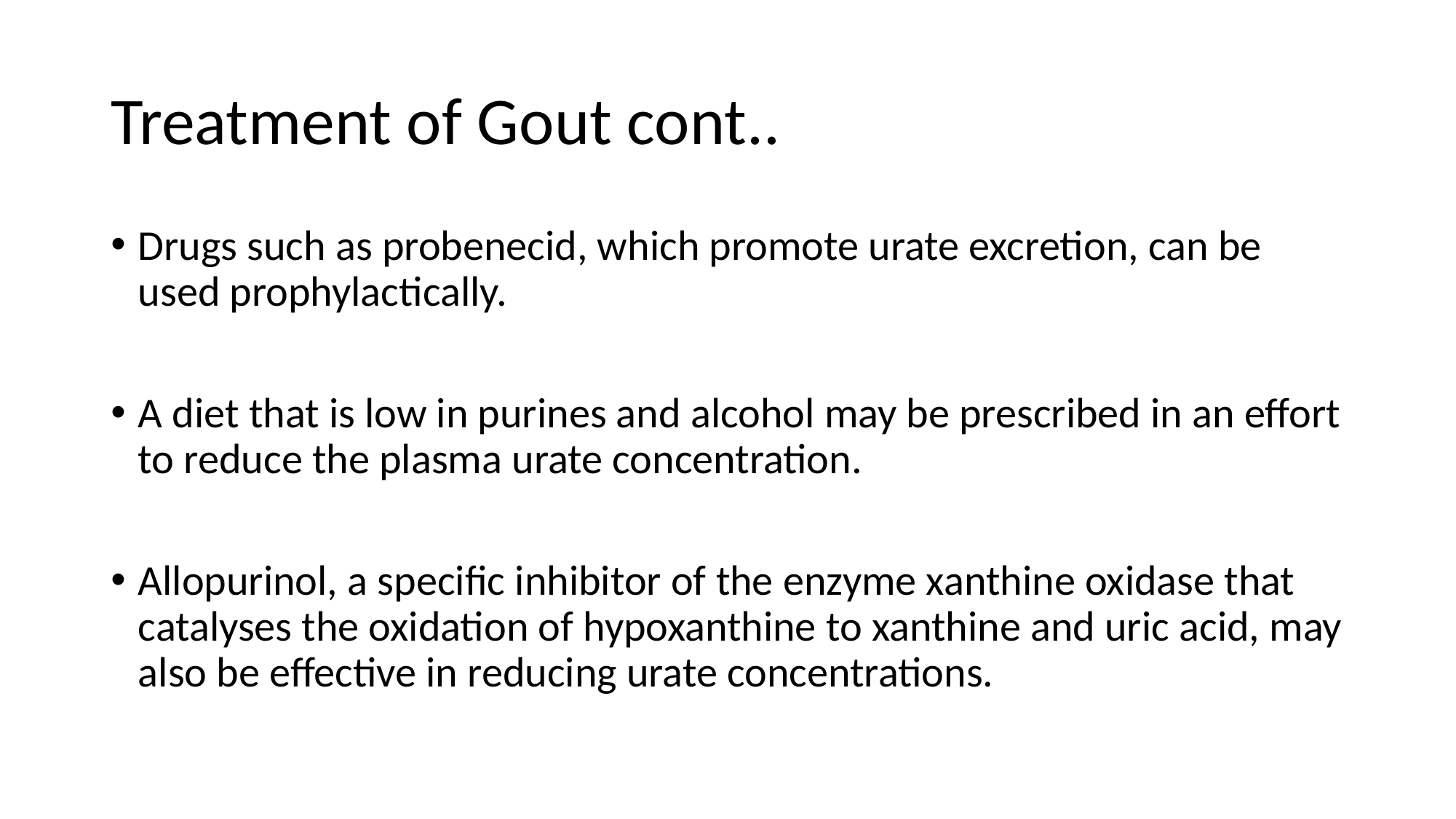

# Treatment of Gout cont..
Drugs such as probenecid, which promote urate excretion, can be used prophylactically.

A diet that is low in purines and alcohol may be prescribed in an effort to reduce the plasma urate concentration.

Allopurinol, a specific inhibitor of the enzyme xanthine oxidase that catalyses the oxidation of hypoxanthine to xanthine and uric acid, may also be effective in reducing urate concentrations.